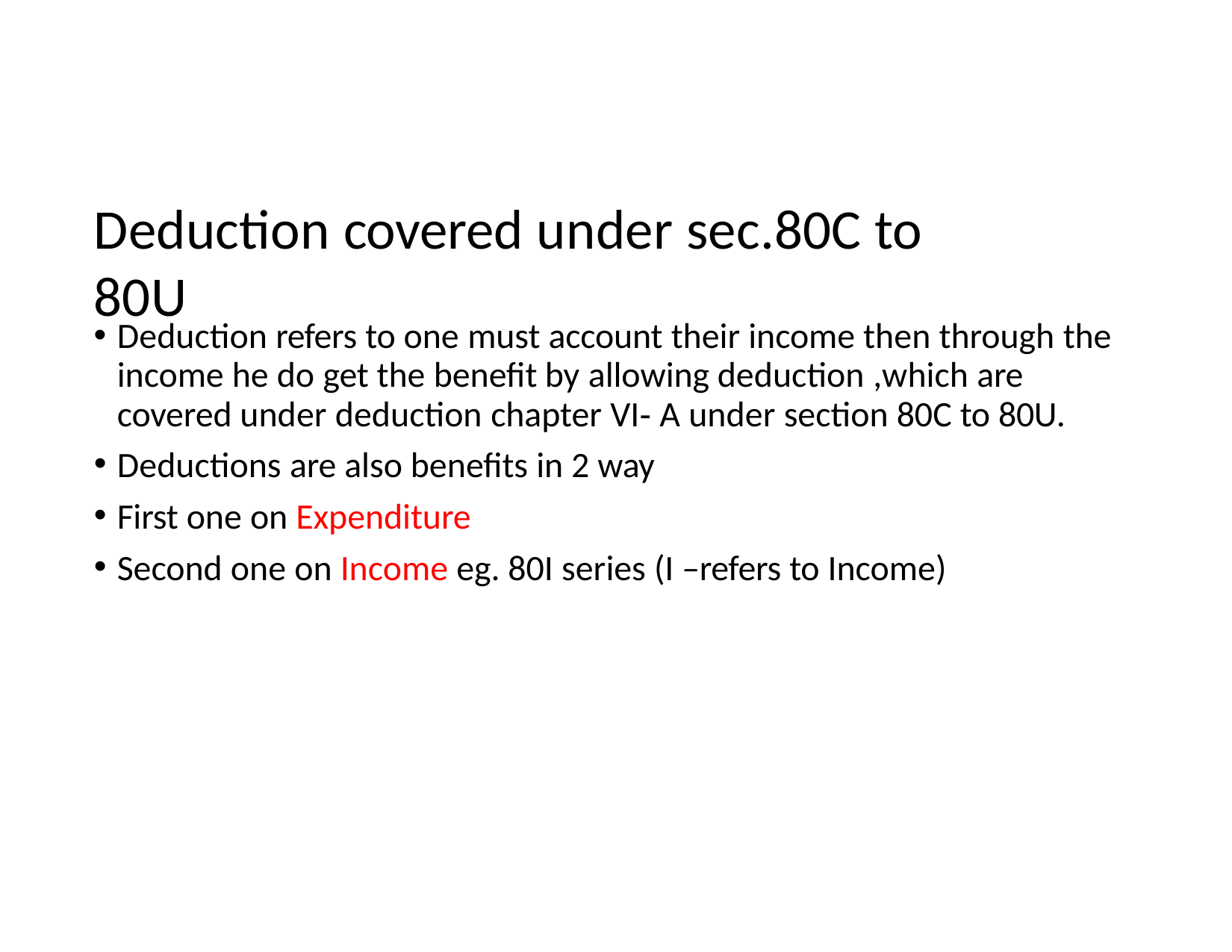

# Deduction covered under sec.80C to 80U
Deduction refers to one must account their income then through the  income he do get the benefit by allowing deduction ,which are  covered under deduction chapter VI‐ A under section 80C to 80U.
Deductions are also benefits in 2 way
First one on Expenditure
Second one on Income eg. 80I series (I –refers to Income)